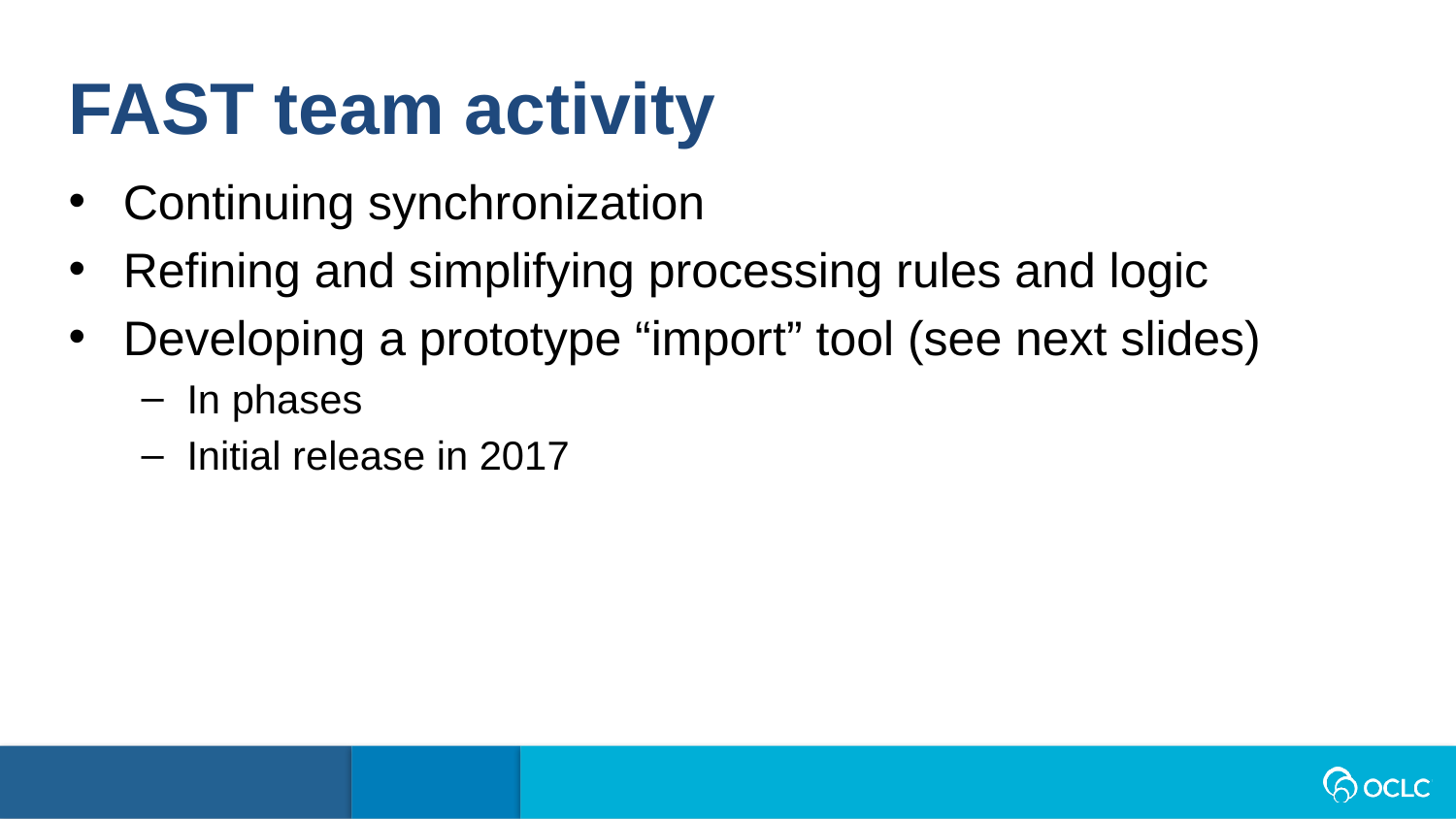

FAST team activity

Continuing synchronization
Refining and simplifying processing rules and logic
Developing a prototype “import” tool (see next slides)
In phases
Initial release in 2017